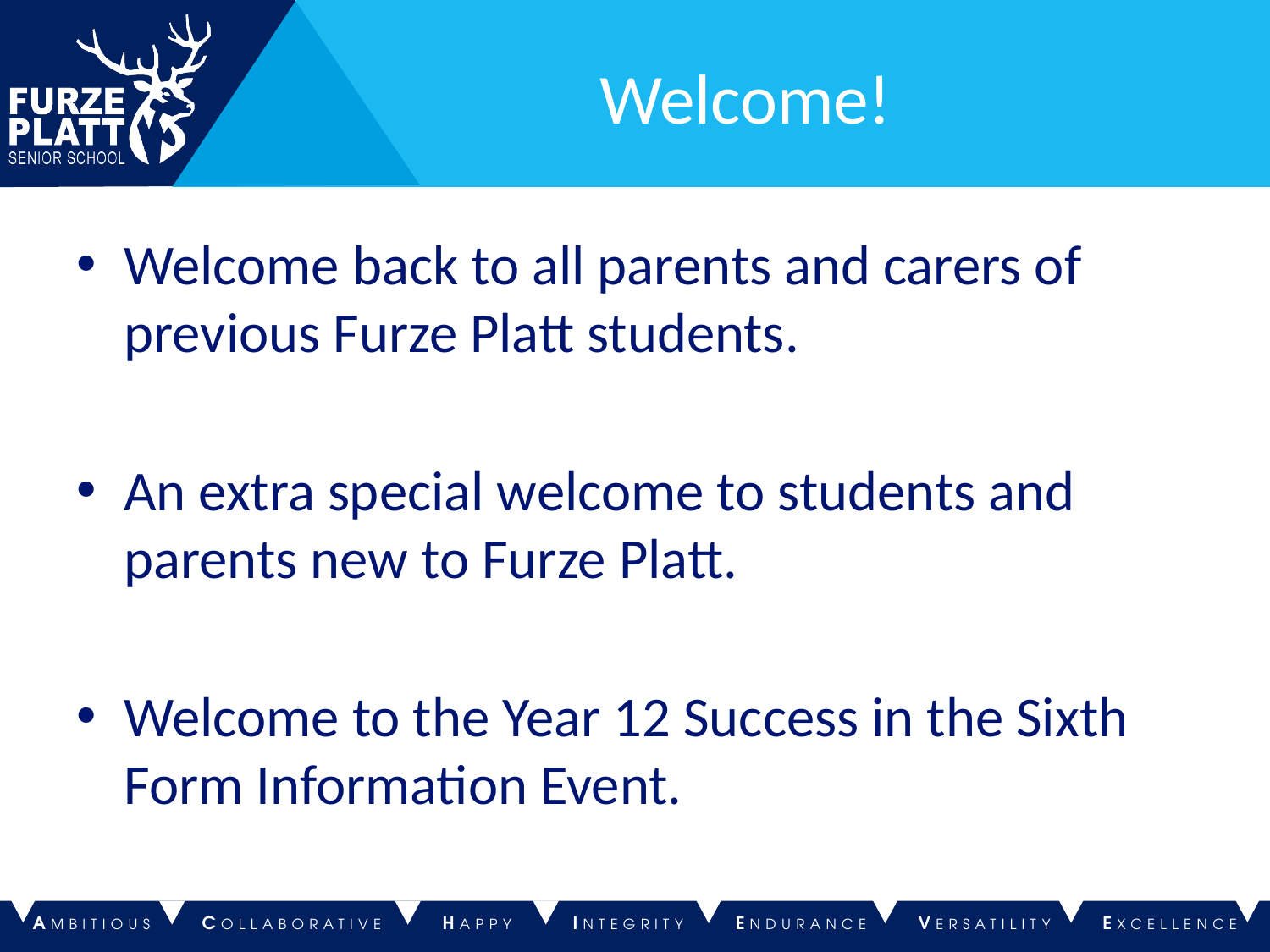

# Welcome!
Welcome back to all parents and carers of previous Furze Platt students.

An extra special welcome to students and parents new to Furze Platt.

Welcome to the Year 12 Success in the Sixth Form Information Event.